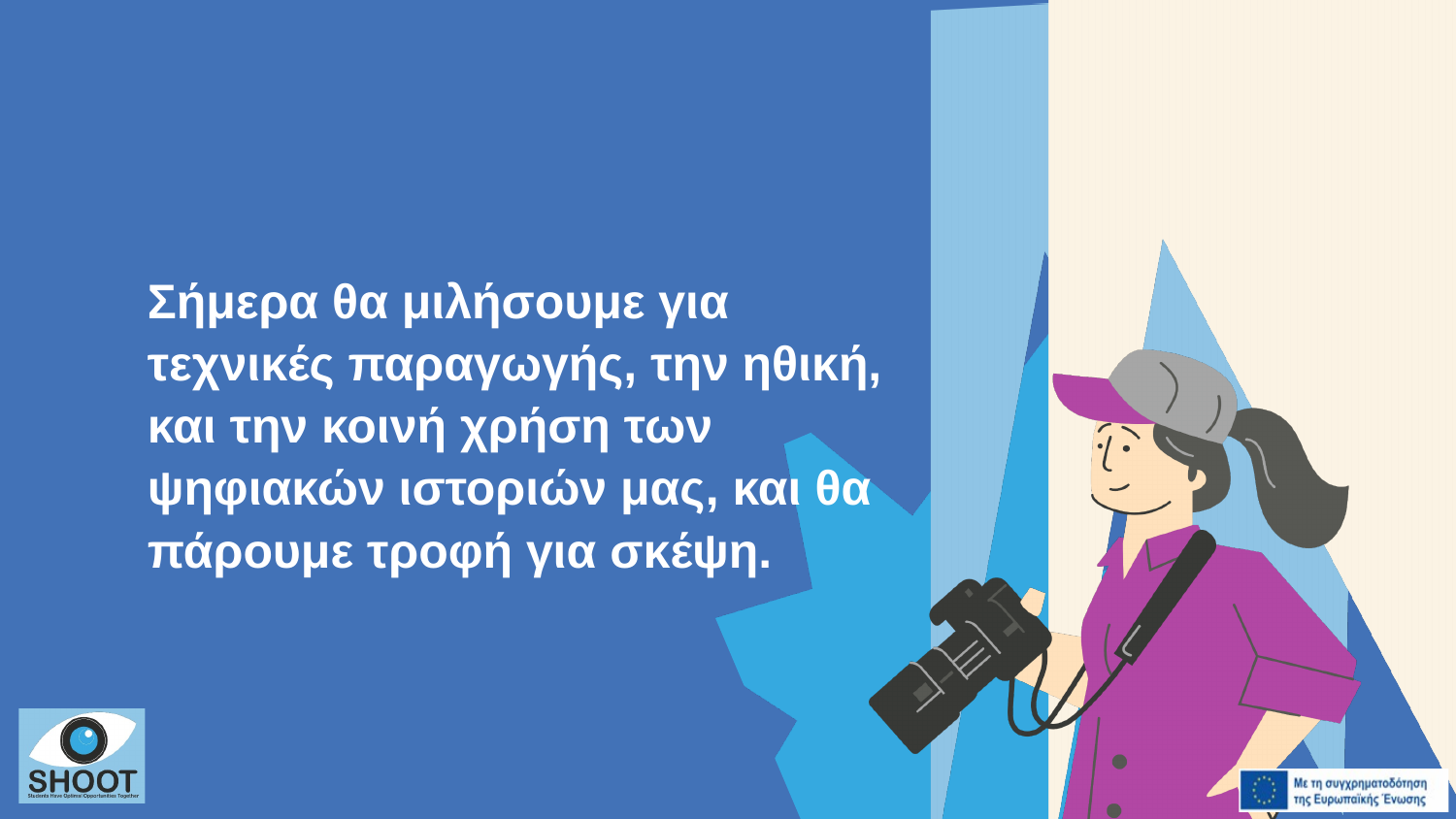

Σήμερα θα μιλήσουμε για τεχνικές παραγωγής, την ηθική, και την κοινή χρήση των ψηφιακών ιστοριών μας, και θα πάρουμε τροφή για σκέψη.